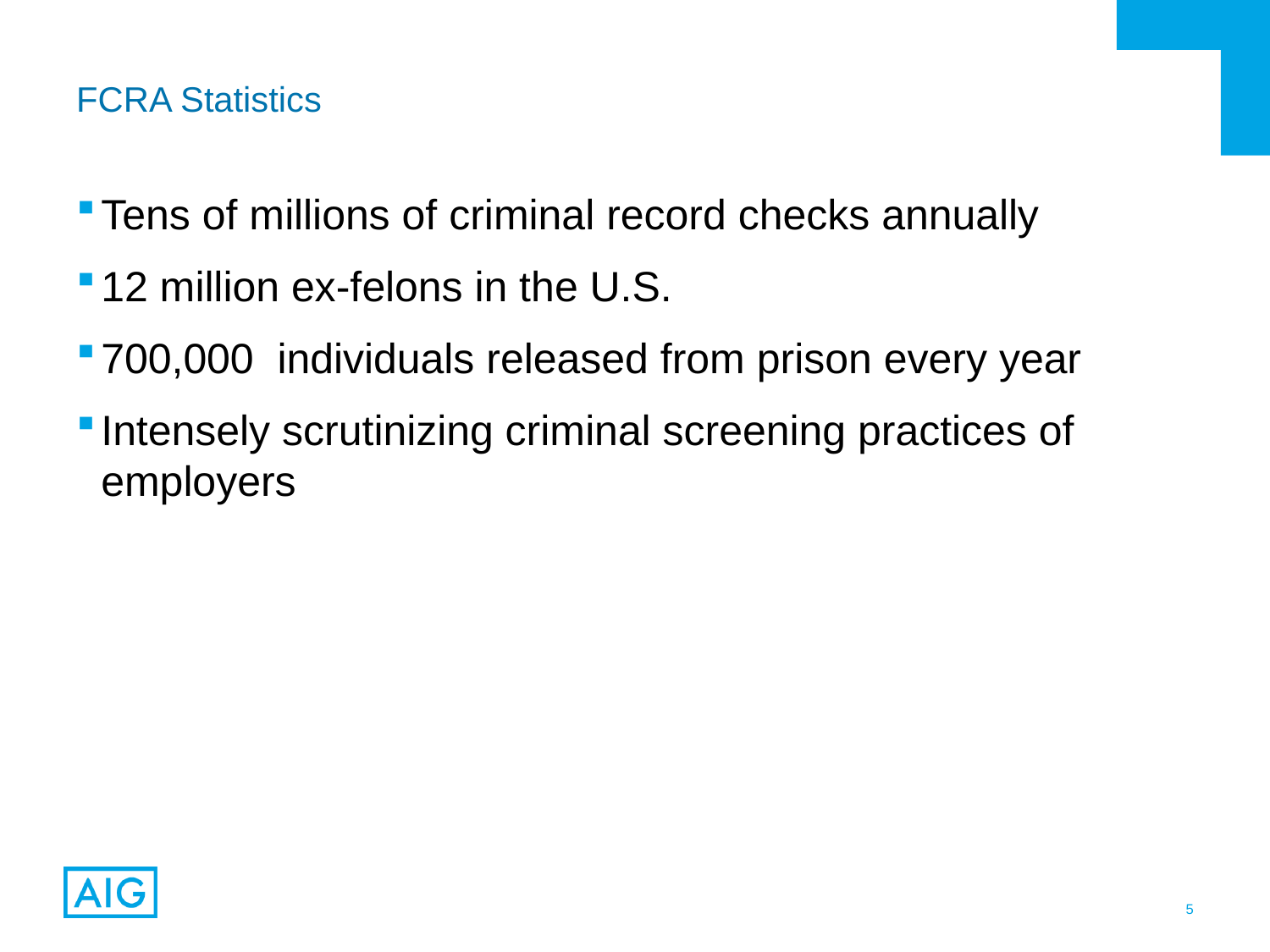

# FCRA Statistics
Tens of millions of criminal record checks annually
12 million ex-felons in the U.S.
700,000  individuals released from prison every year
Intensely scrutinizing criminal screening practices of employers